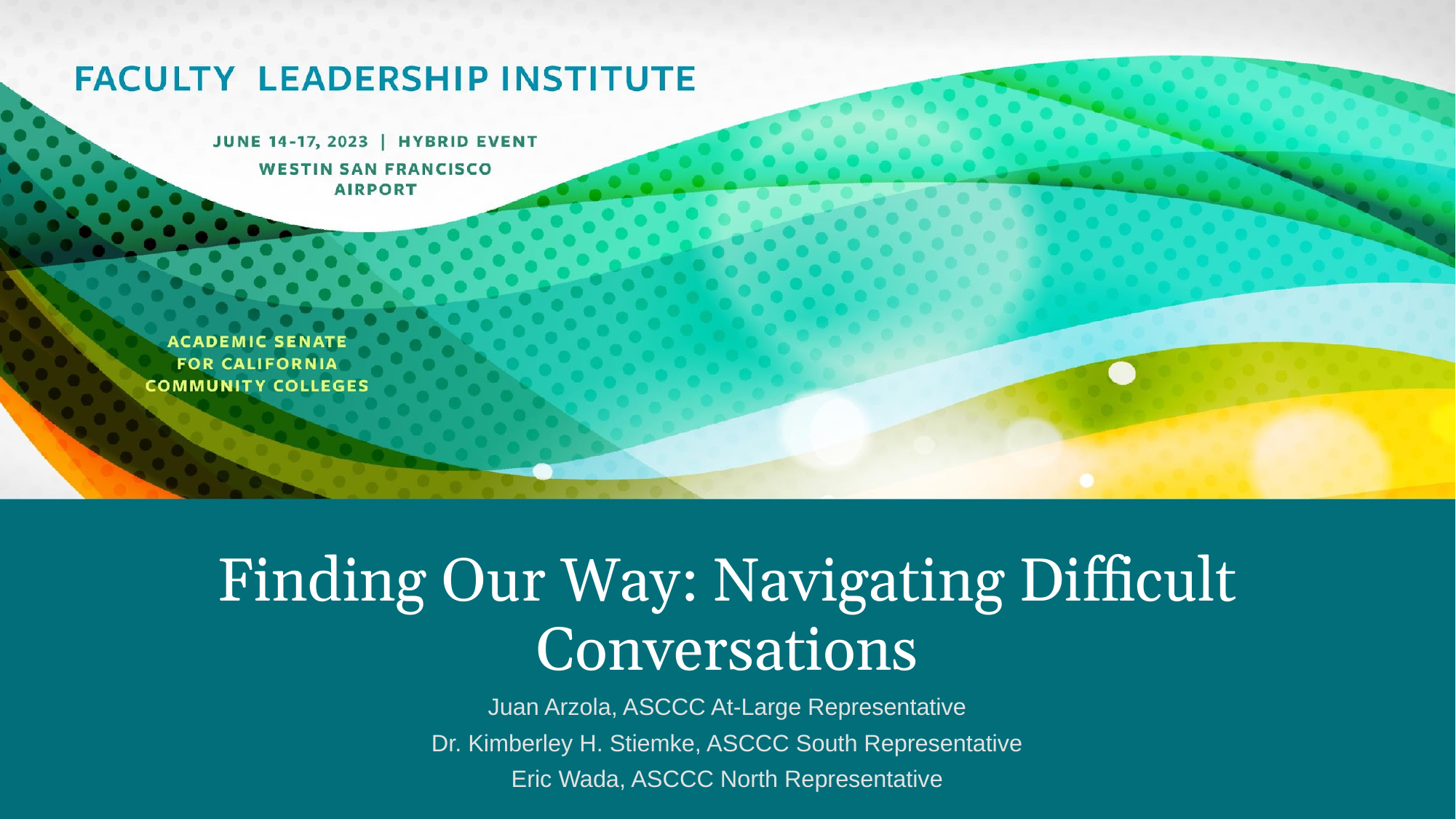

# Finding Our Way: Navigating Difficult Conversations
Juan Arzola, ASCCC At-Large Representative
Dr. Kimberley H. Stiemke, ASCCC South Representative
Eric Wada, ASCCC North Representative